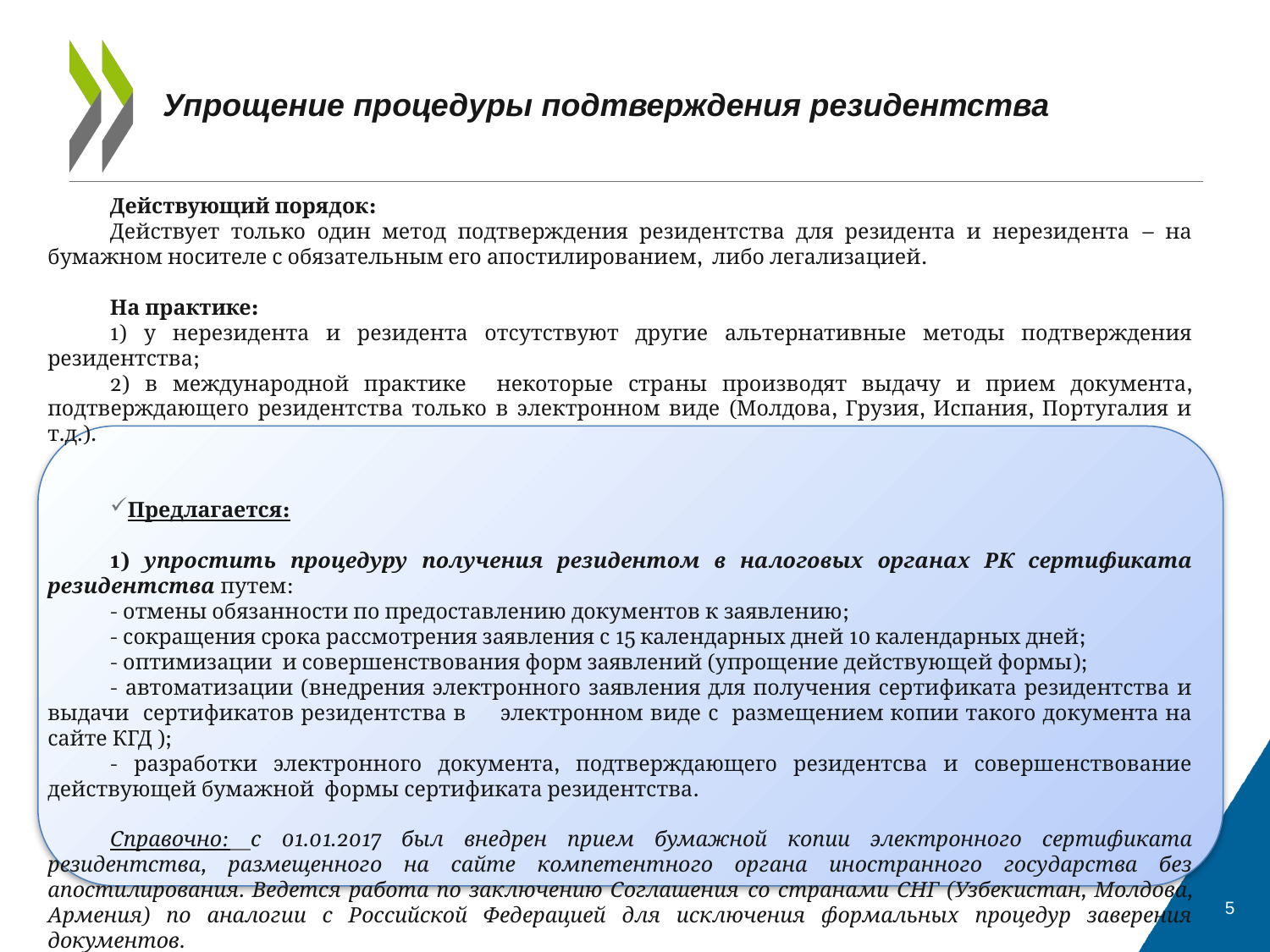

# Упрощение процедуры подтверждения резидентства
Действующий порядок:
Действует только один метод подтверждения резидентства для резидента и нерезидента – на бумажном носителе с обязательным его апостилированием,  либо легализацией.

На практике:
1) у нерезидента и резидента отсутствуют другие альтернативные методы подтверждения резидентства;
2) в международной практике  некоторые страны производят выдачу и прием документа, подтверждающего резидентства только в электронном виде (Молдова, Грузия, Испания, Португалия и т.д.).

Предлагается:

1) упростить процедуру получения резидентом в налоговых органах РК сертификата резидентства путем:
- отмены обязанности по предоставлению документов к заявлению;
- сокращения срока рассмотрения заявления с 15 календарных дней 10 календарных дней;
- оптимизации  и совершенствования форм заявлений (упрощение действующей формы);
- автоматизации (внедрения электронного заявления для получения сертификата резидентства и выдачи  сертификатов резидентства в     электронном виде с  размещением копии такого документа на сайте КГД );
- разработки электронного документа, подтверждающего резидентсва и совершенствование действующей бумажной  формы сертификата резидентства.

Справочно: с 01.01.2017 был внедрен прием бумажной копии электронного сертификата резидентства, размещенного на сайте компетентного органа иностранного государства без апостилирования. Ведется работа по заключению Соглашения со странами СНГ (Узбекистан, Молдова, Армения) по аналогии с Российской Федерацией для исключения формальных процедур заверения документов.

5